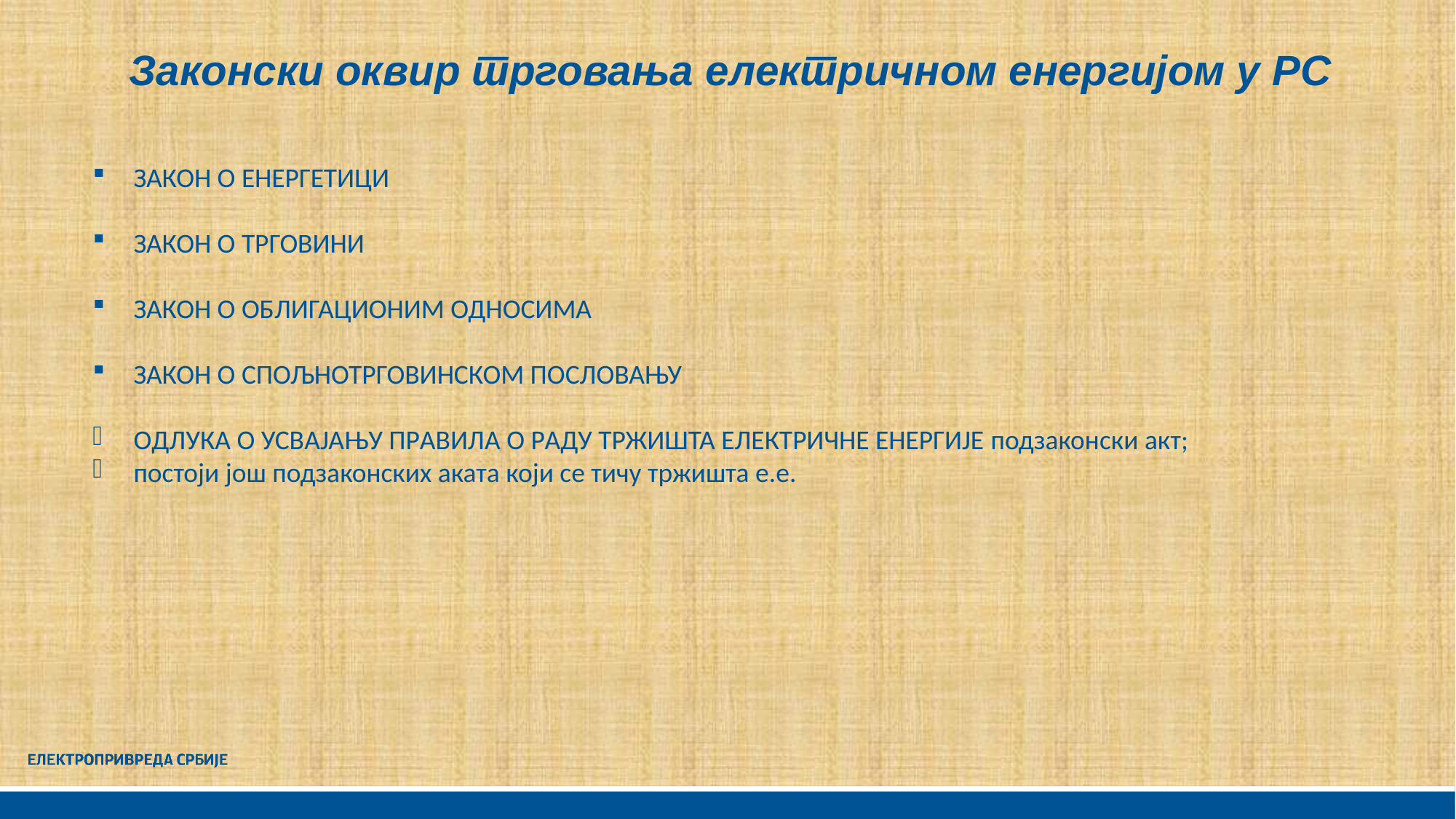

# Законски оквир трговања електричном енергијом у РС
ЗАКОН О ЕНЕРГЕТИЦИ

ЗАКОН О ТРГОВИНИ

ЗАКОН О ОБЛИГАЦИОНИМ ОДНОСИМА

ЗАКОН О СПОЉНОТРГОВИНСКОМ ПОСЛОВАЊУ

OДЛУКA O УСВAJAЊУ ПРAВИЛA O РAДУ TРЖИШTA EЛEКTРИЧНE EНEРГИJE подзаконски акт;
постоји још подзаконских аката који се тичу тржишта е.е.